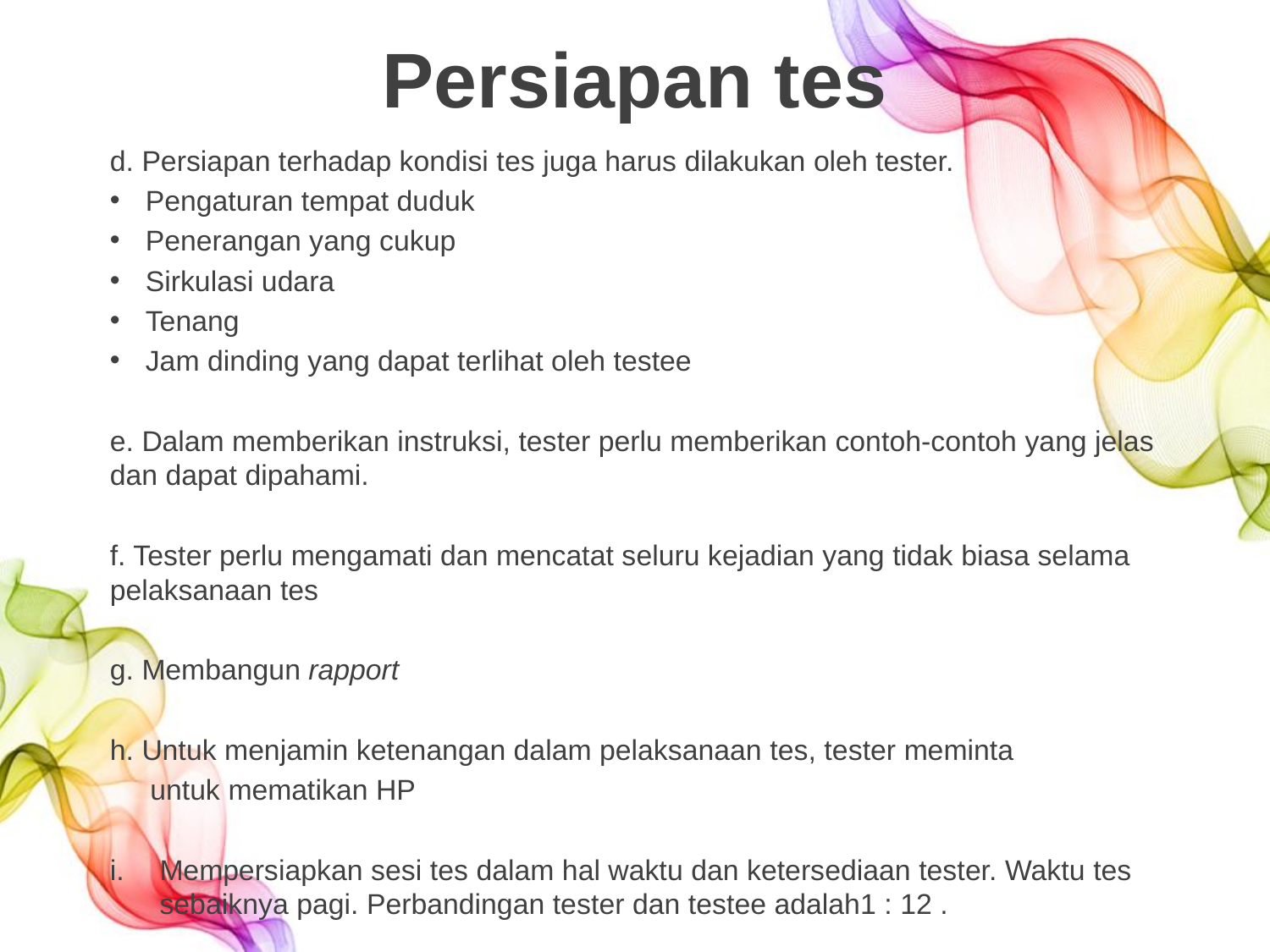

# Persiapan tes
d. Persiapan terhadap kondisi tes juga harus dilakukan oleh tester.
Pengaturan tempat duduk
Penerangan yang cukup
Sirkulasi udara
Tenang
Jam dinding yang dapat terlihat oleh testee

e. Dalam memberikan instruksi, tester perlu memberikan contoh-contoh yang jelas dan dapat dipahami.

f. Tester perlu mengamati dan mencatat seluru kejadian yang tidak biasa selama pelaksanaan tes

g. Membangun rapport

h. Untuk menjamin ketenangan dalam pelaksanaan tes, tester meminta
     untuk mematikan HP

Mempersiapkan sesi tes dalam hal waktu dan ketersediaan tester. Waktu tes sebaiknya pagi. Perbandingan tester dan testee adalah1 : 12 .